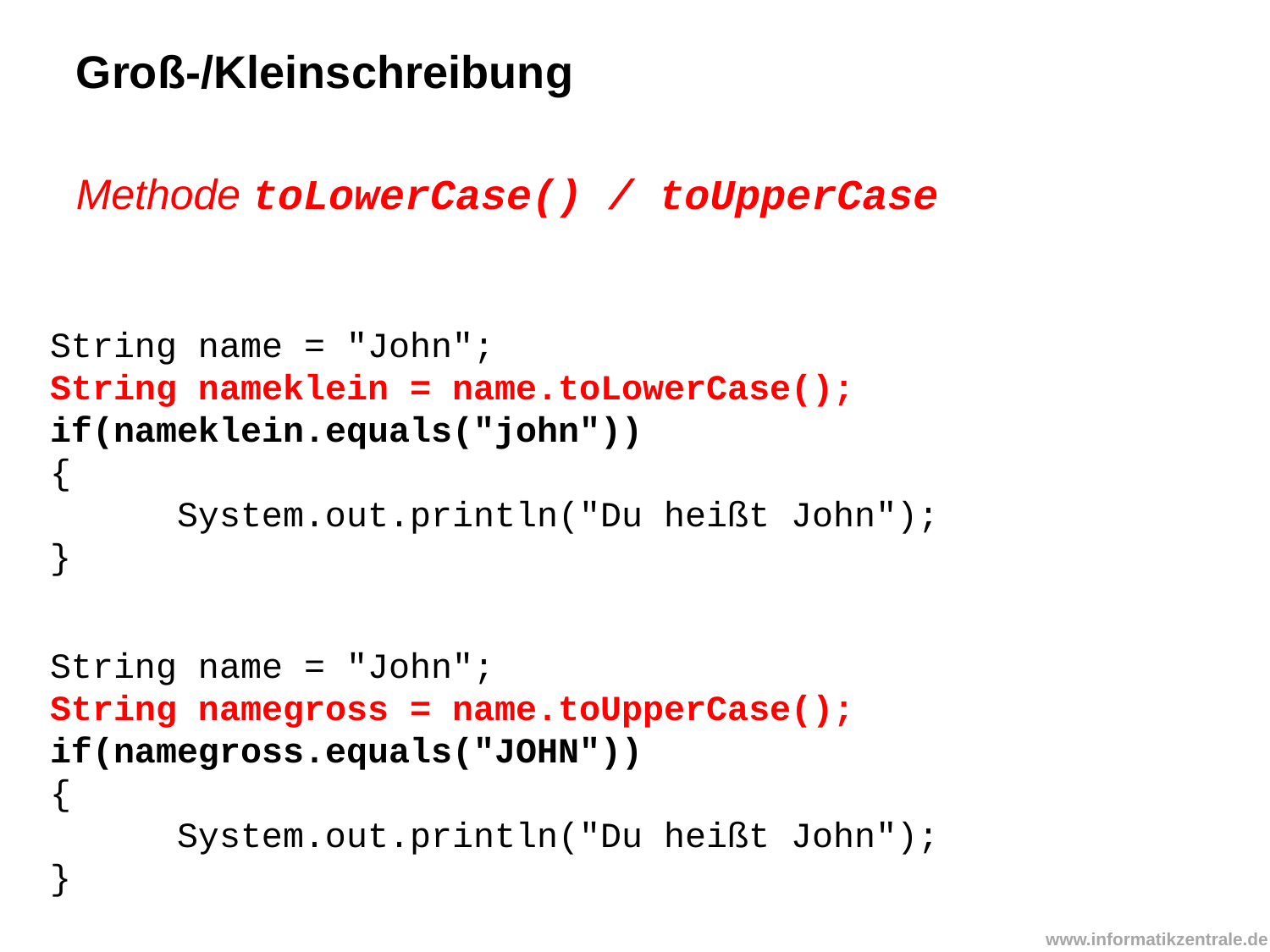

Groß-/Kleinschreibung
Methode toLowerCase() / toUpperCase
String name = "John";
String nameklein = name.toLowerCase();
if(nameklein.equals("john"))
{
	System.out.println("Du heißt John");
}
String name = "John";
String namegross = name.toUpperCase();
if(namegross.equals("JOHN"))
{
	System.out.println("Du heißt John");
}